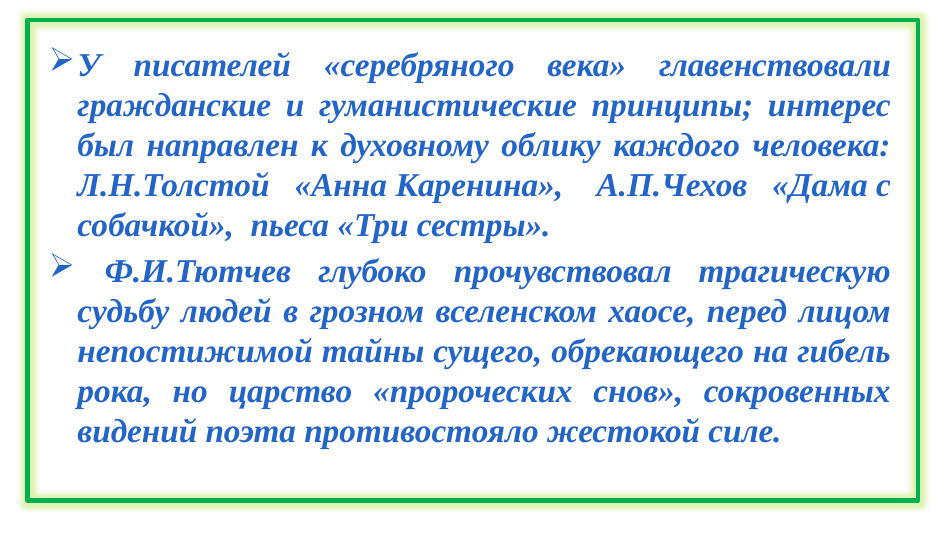

У писателей «серебряного века» главенствовали гражданские и гуманистические принципы; интерес был направлен к духовному облику каждого человека: Л.Н.Толстой   «Анна Каренина»,    А.П.Чехов   «Дама с собачкой»,  пьеса «Три сестры».
 Ф.И.Тютчев глубоко прочувствовал трагическую судьбу людей в грозном вселенском хаосе, перед лицом непостижимой тайны сущего, обрекающего на гибель рока, но царство «пророческих снов», сокровенных видений поэта противостояло жестокой силе.